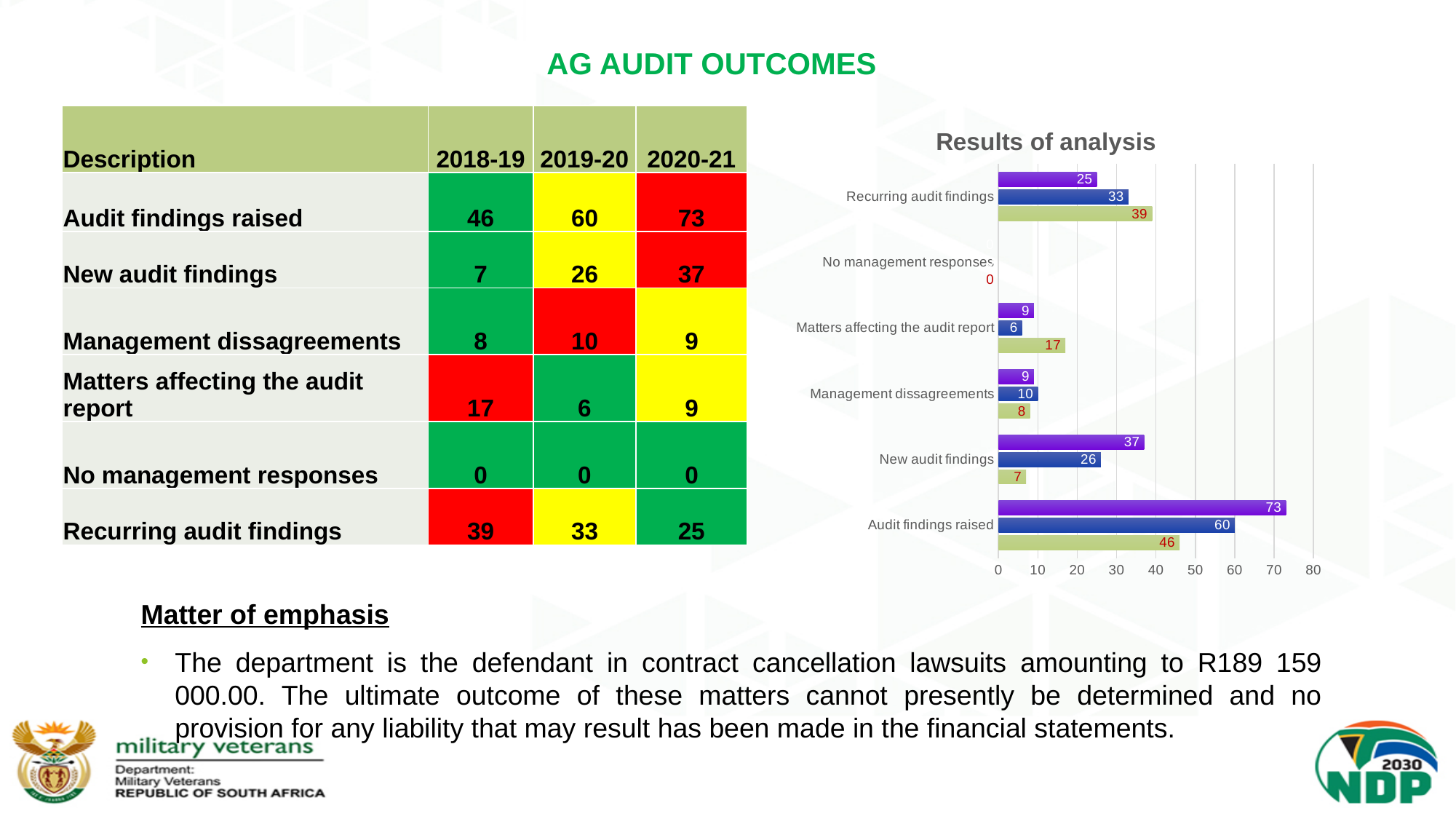

# AG AUDIT OUTCOMES
| Description | 2018-19 | 2019-20 | 2020-21 |
| --- | --- | --- | --- |
| Audit findings raised | 46 | 60 | 73 |
| New audit findings | 7 | 26 | 37 |
| Management dissagreements | 8 | 10 | 9 |
| Matters affecting the audit report | 17 | 6 | 9 |
| No management responses | 0 | 0 | 0 |
| Recurring audit findings | 39 | 33 | 25 |

### Chart: Results of analysis

| Category |  |  |  |
|---|---|---|---|
| Audit findings raised | 46.0 | 60.0 | 73.0 |
| New audit findings | 7.0 | 26.0 | 37.0 |
| Management dissagreements | 8.0 | 10.0 | 9.0 |
| Matters affecting the audit report | 17.0 | 6.0 | 9.0 |
| No management responses | 0.0 | 0.0 | 0.0 |
| Recurring audit findings | 39.0 | 33.0 | 25.0 |
Matter of emphasis
The department is the defendant in contract cancellation lawsuits amounting to R189 159 000.00. The ultimate outcome of these matters cannot presently be determined and no provision for any liability that may result has been made in the financial statements.